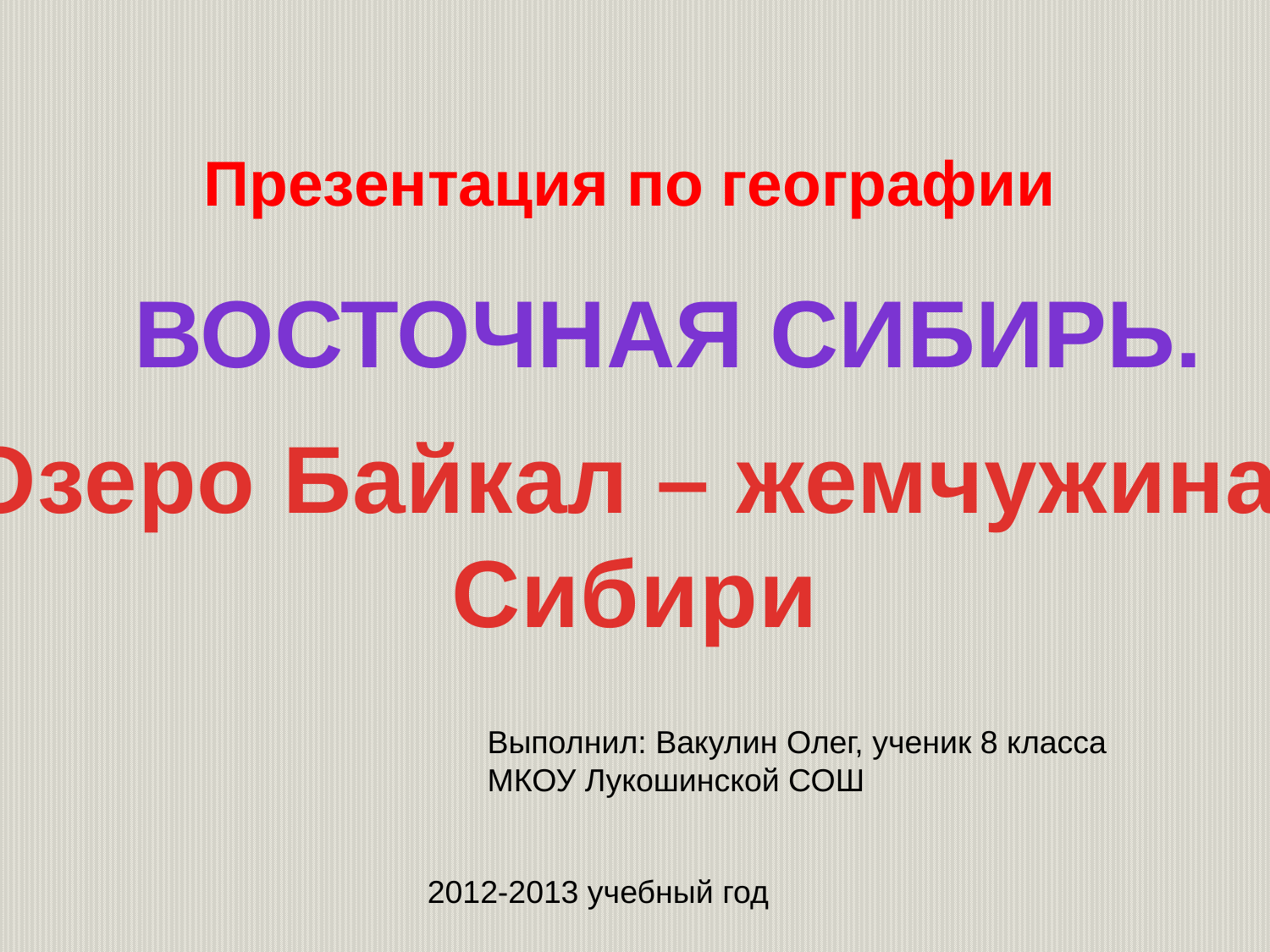

Презентация по географии
Восточная Сибирь.
Озеро Байкал – жемчужина
Сибири
Выполнил: Вакулин Олег, ученик 8 класса МКОУ Лукошинской СОШ
2012-2013 учебный год